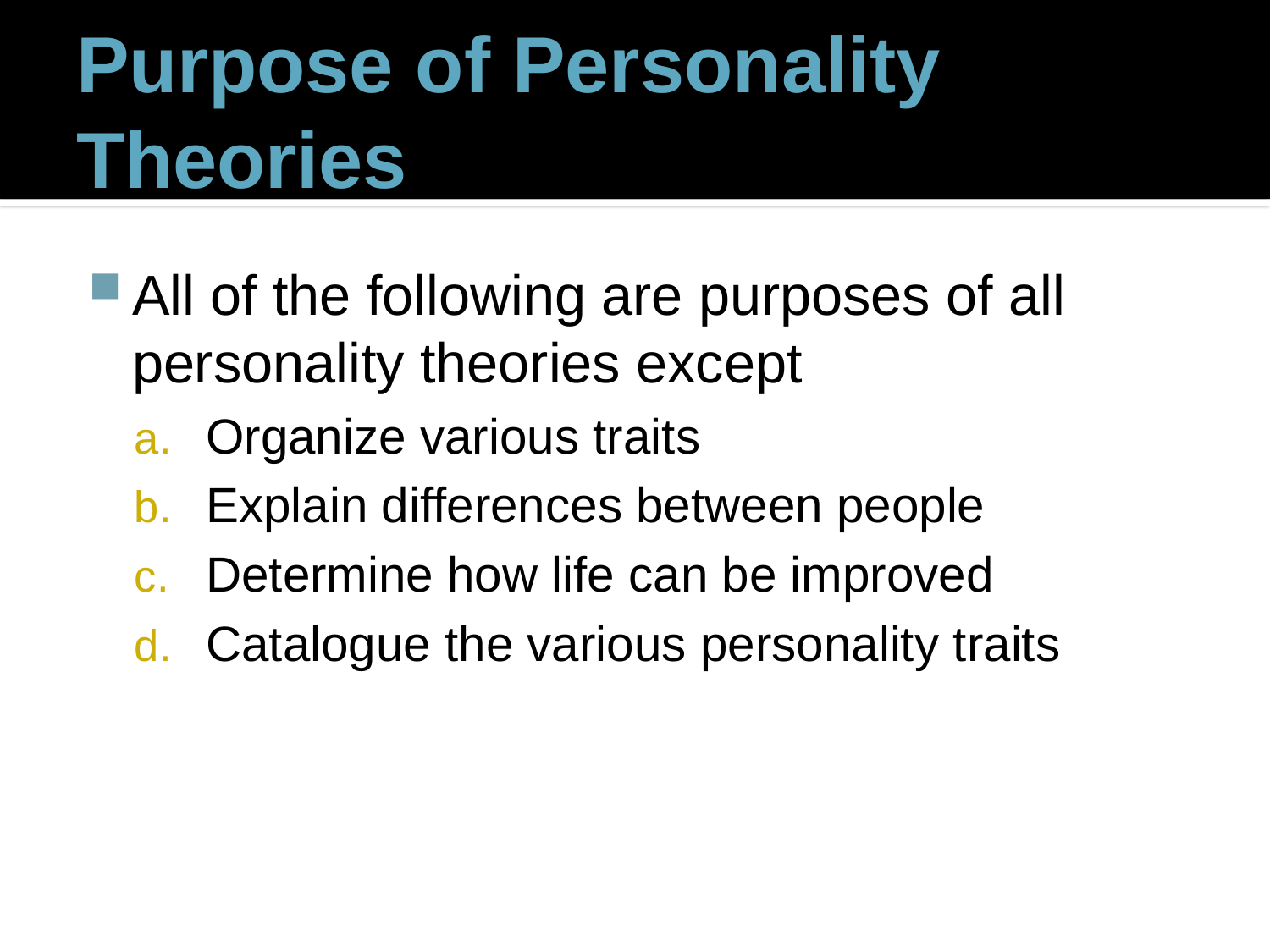

# Purpose of Personality Theories
All of the following are purposes of all personality theories except
Organize various traits
Explain differences between people
Determine how life can be improved
Catalogue the various personality traits